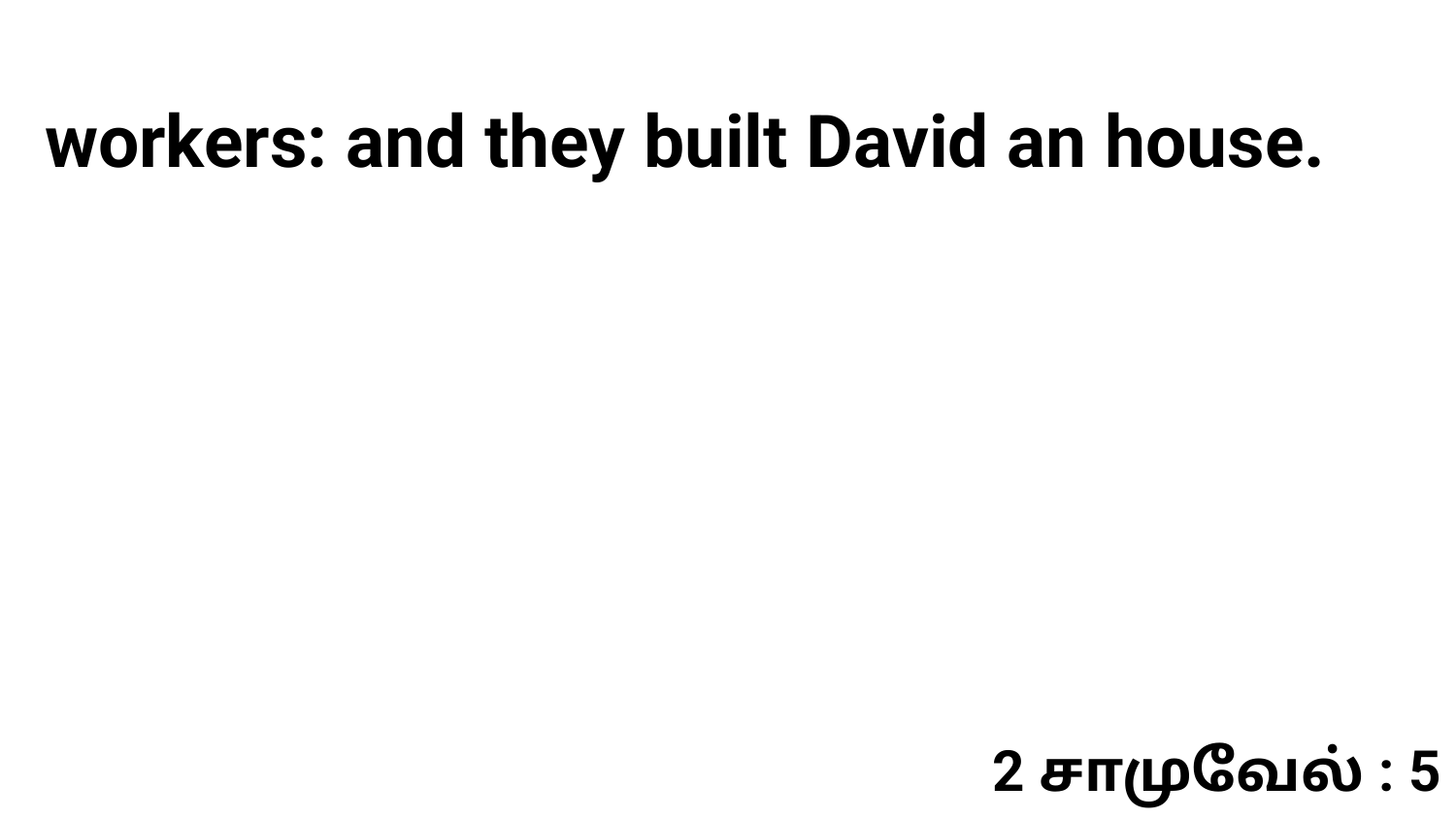

workers: and they built David an house.
2 சாமுவேல் : 5